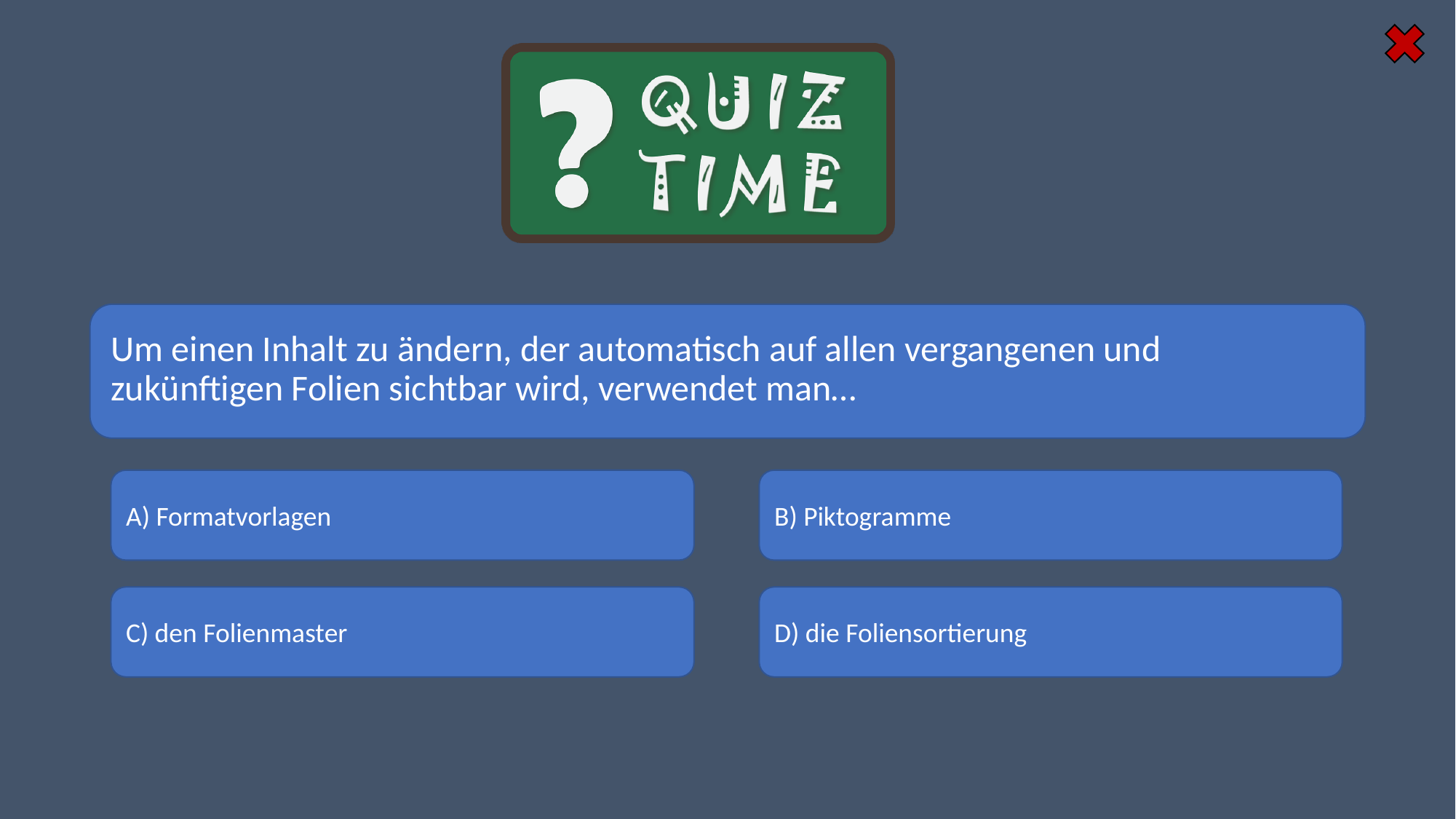

#
Um einen Inhalt zu ändern, der automatisch auf allen vergangenen und zukünftigen Folien sichtbar wird, verwendet man…
A) Formatvorlagen
B) Piktogramme
D) die Foliensortierung
C) den Folienmaster